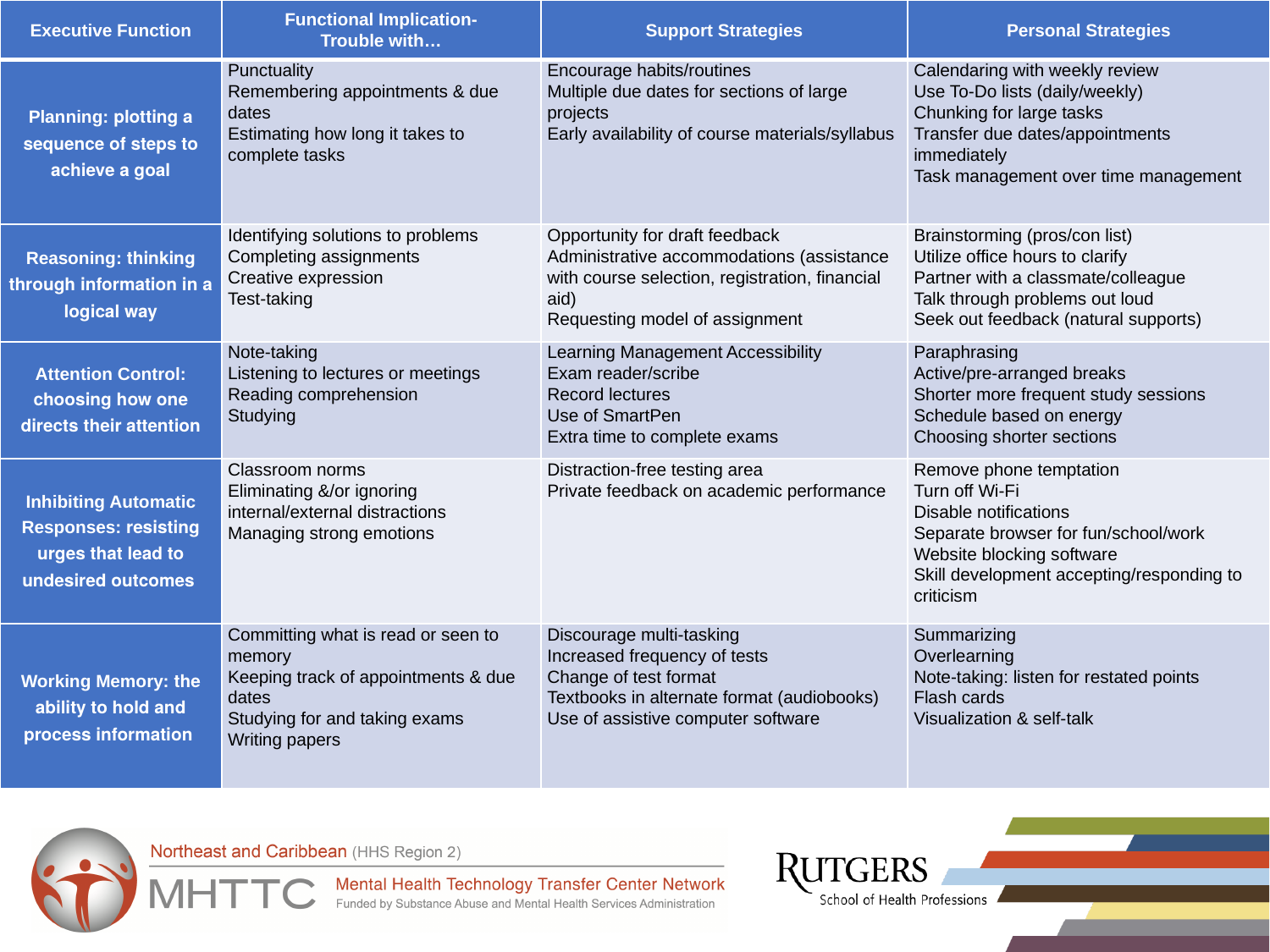

| Executive Function | Functional Implication- Trouble with… | Support Strategies | Personal Strategies |
| --- | --- | --- | --- |
| Planning: plotting a sequence of steps to achieve a goal | Punctuality Remembering appointments & due dates Estimating how long it takes to complete tasks | Encourage habits/routines Multiple due dates for sections of large projects Early availability of course materials/syllabus | Calendaring with weekly review Use To-Do lists (daily/weekly) Chunking for large tasks Transfer due dates/appointments immediately Task management over time management |
| Reasoning: thinking through information in a logical way | Identifying solutions to problems Completing assignments Creative expression Test-taking | Opportunity for draft feedback Administrative accommodations (assistance with course selection, registration, financial aid) Requesting model of assignment | Brainstorming (pros/con list) Utilize office hours to clarify Partner with a classmate/colleague Talk through problems out loud Seek out feedback (natural supports) |
| Attention Control: choosing how one directs their attention | Note-taking Listening to lectures or meetings Reading comprehension Studying | Learning Management Accessibility Exam reader/scribe Record lectures Use of SmartPen Extra time to complete exams | Paraphrasing Active/pre-arranged breaks Shorter more frequent study sessions Schedule based on energy Choosing shorter sections |
| Inhibiting Automatic Responses: resisting urges that lead to undesired outcomes | Classroom norms Eliminating &/or ignoring internal/external distractions Managing strong emotions | Distraction-free testing area Private feedback on academic performance | Remove phone temptation Turn off Wi-Fi Disable notifications Separate browser for fun/school/work Website blocking software Skill development accepting/responding to criticism |
| Working Memory: the ability to hold and process information | Committing what is read or seen to memory Keeping track of appointments & due dates Studying for and taking exams Writing papers | Discourage multi-tasking Increased frequency of tests Change of test format Textbooks in alternate format (audiobooks) Use of assistive computer software | Summarizing Overlearning Note-taking: listen for restated points Flash cards Visualization & self-talk |